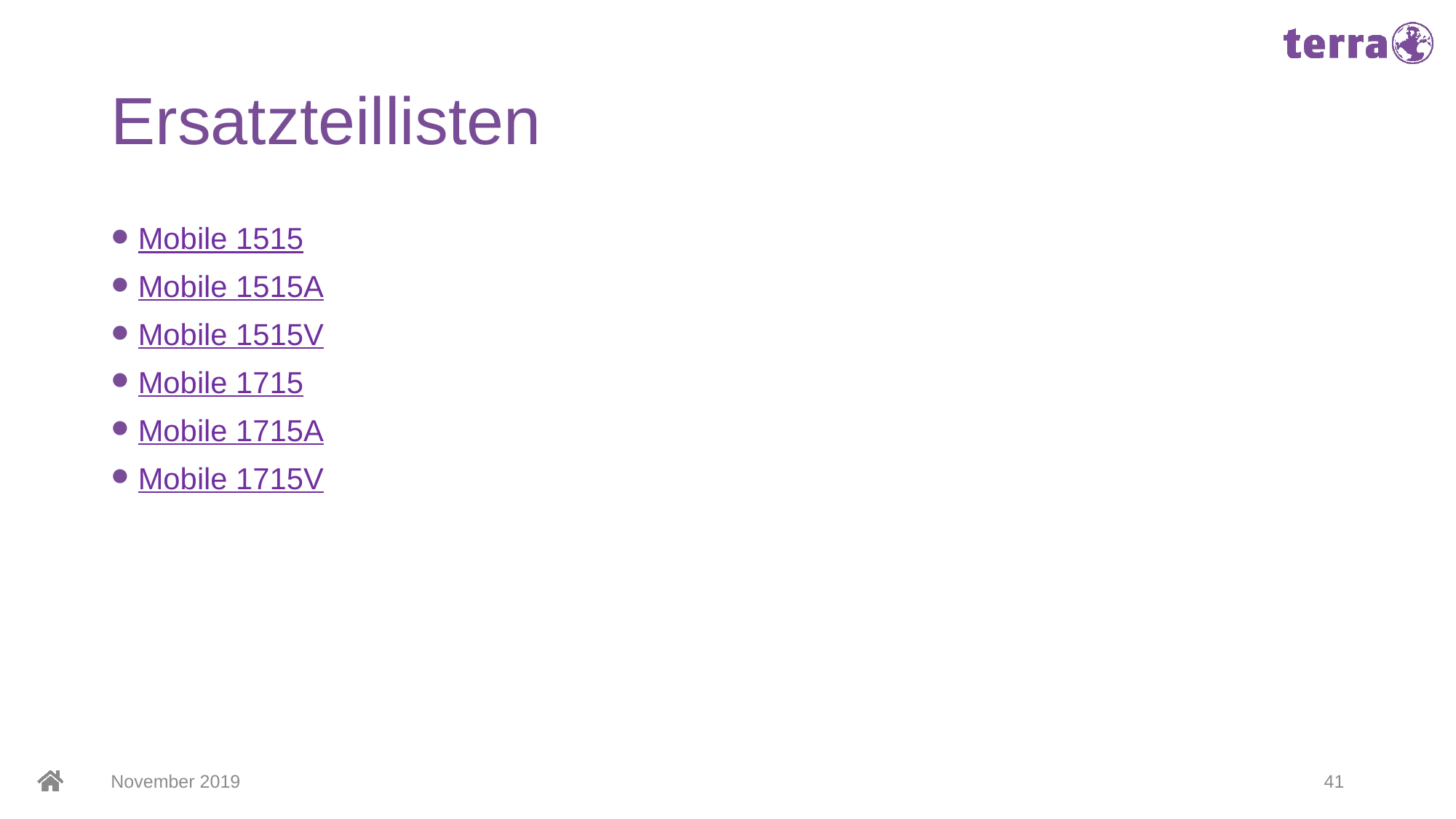

# Ersatzteillisten
Mobile 1515
Mobile 1515A
Mobile 1515V
Mobile 1715
Mobile 1715A
Mobile 1715V

November 2019
41